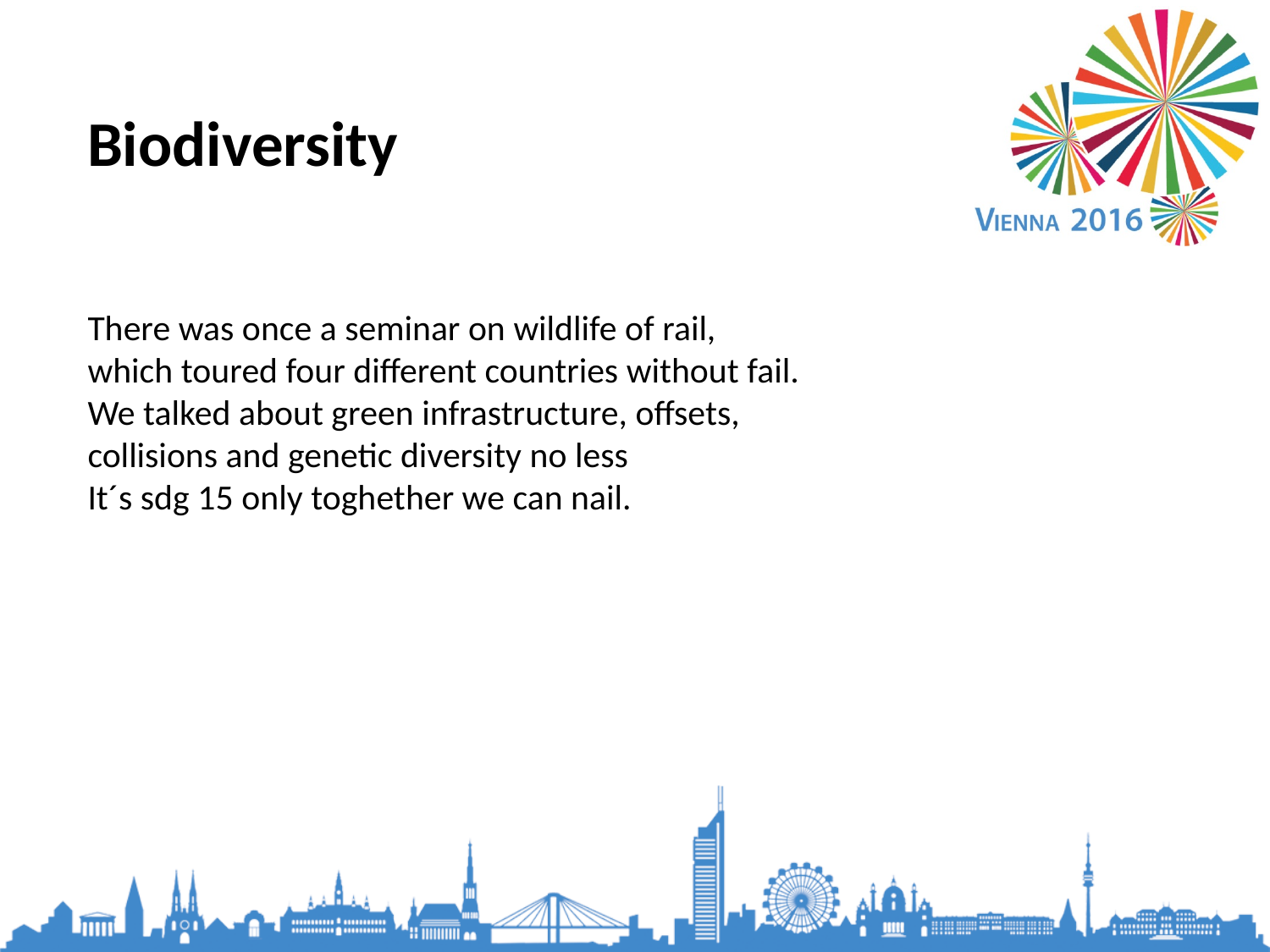

Biodiversity
There was once a seminar on wildlife of rail,
which toured four different countries without fail.
We talked about green infrastructure, offsets,
collisions and genetic diversity no less
It´s sdg 15 only toghether we can nail.